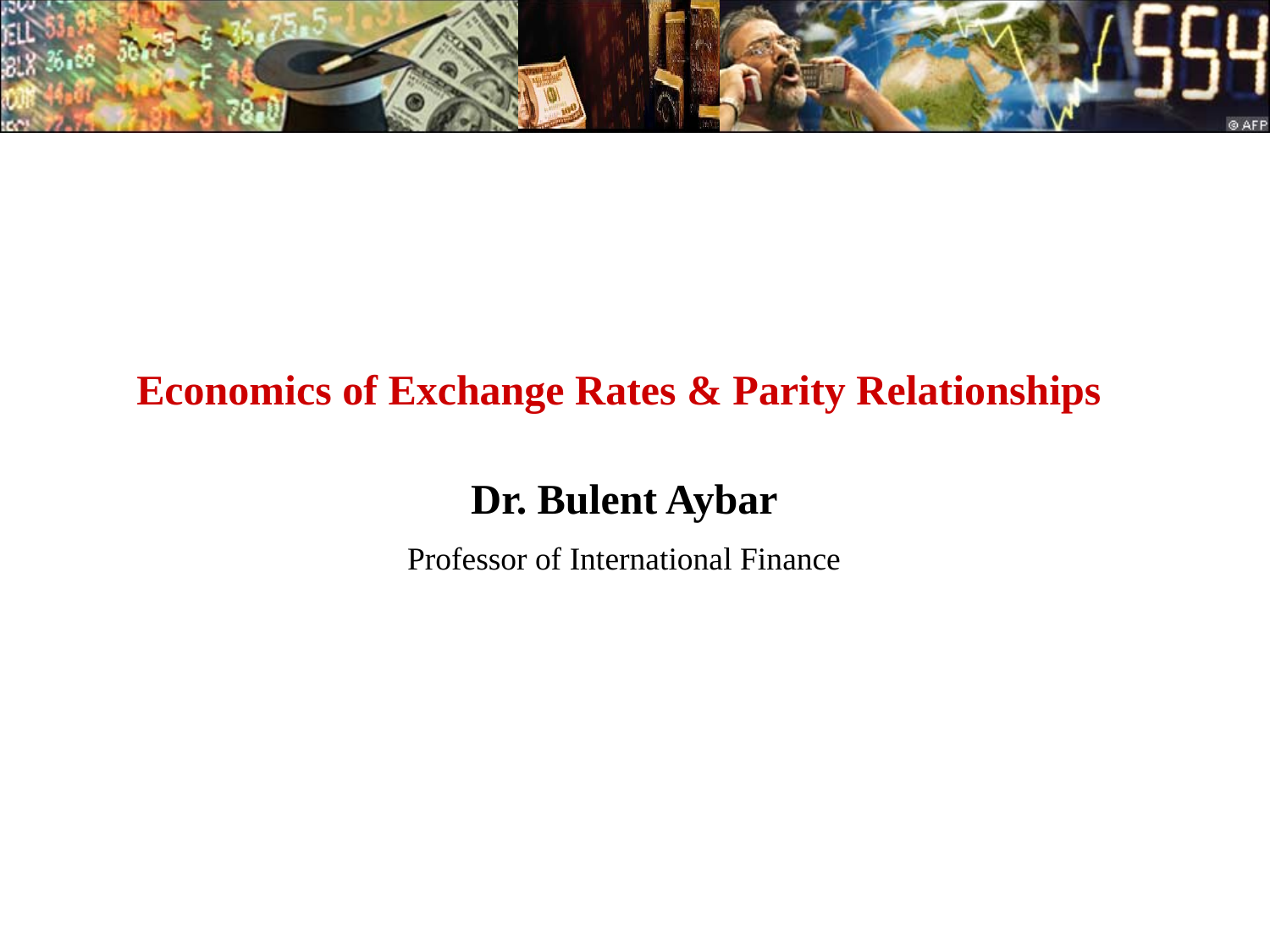

# Economics of Exchange Rates & Parity Relationships
Dr. Bulent Aybar
Professor of International Finance